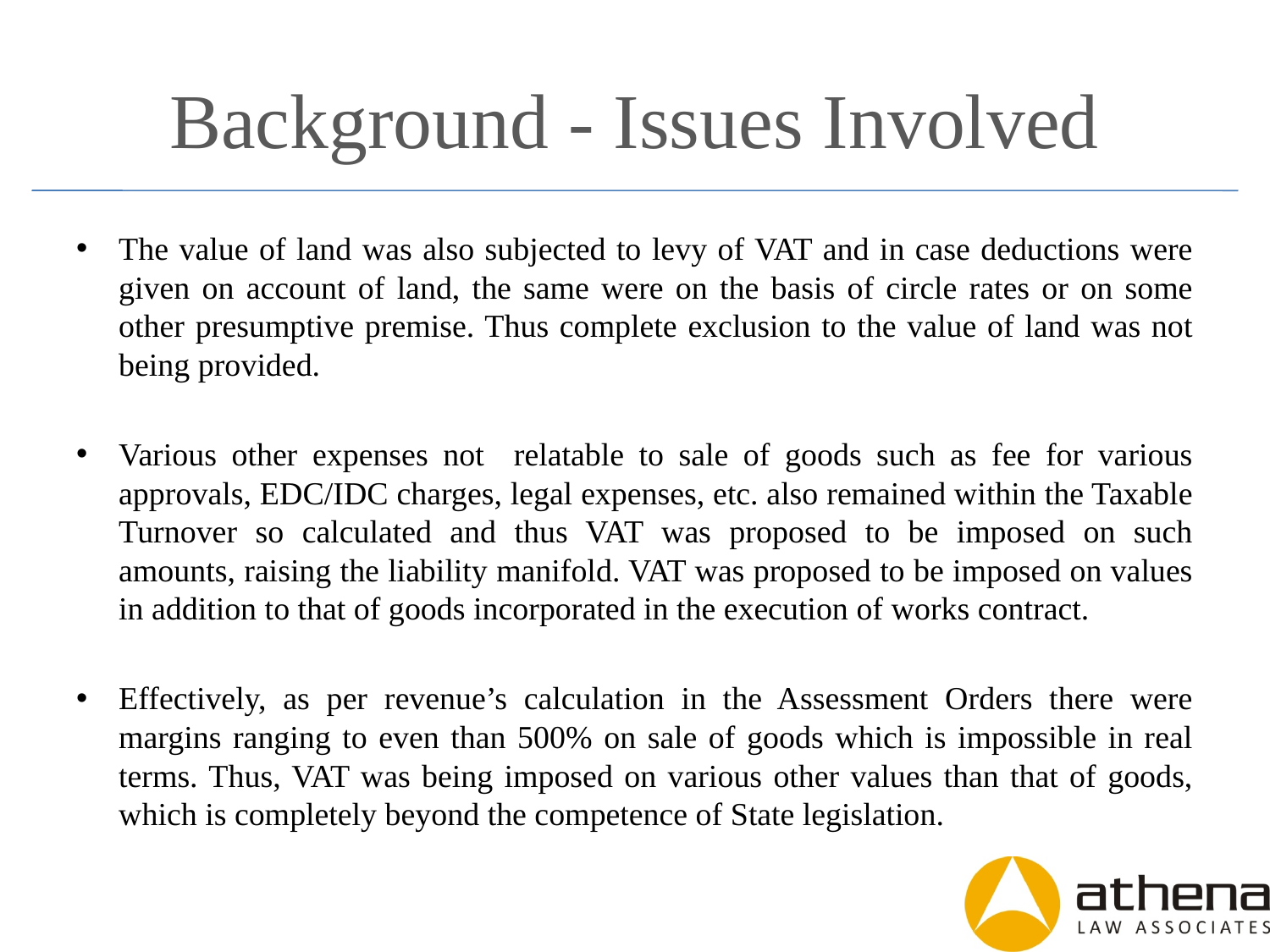

# Background - Issues Involved
The value of land was also subjected to levy of VAT and in case deductions were given on account of land, the same were on the basis of circle rates or on some other presumptive premise. Thus complete exclusion to the value of land was not being provided.

Various other expenses not  relatable to sale of goods such as fee for various approvals, EDC/IDC charges, legal expenses, etc. also remained within the Taxable Turnover so calculated and thus VAT was proposed to be imposed on such amounts, raising the liability manifold. VAT was proposed to be imposed on values in addition to that of goods incorporated in the execution of works contract.

Effectively, as per revenue’s calculation in the Assessment Orders there were margins ranging to even than 500% on sale of goods which is impossible in real terms. Thus, VAT was being imposed on various other values than that of goods, which is completely beyond the competence of State legislation.